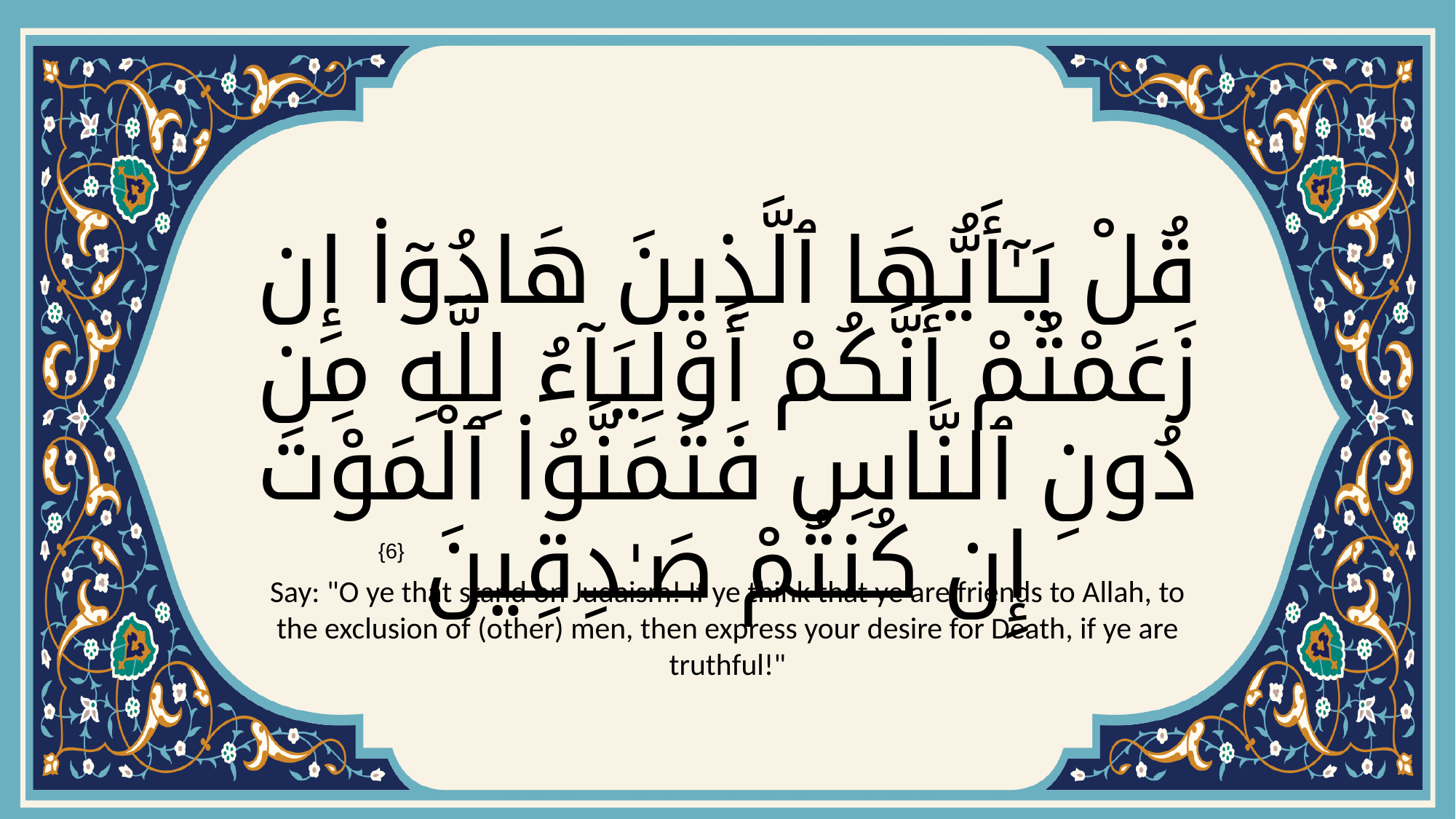

# قُلْ يَـٰٓأَيُّهَا ٱلَّذِينَ هَادُوٓا۟ إِن زَعَمْتُمْ أَنَّكُمْ أَوْلِيَآءُ لِلَّهِ مِن دُونِ ٱلنَّاسِ فَتَمَنَّوُا۟ ٱلْمَوْتَ إِن كُنتُمْ صَـٰدِقِينَ
{6}
Say: "O ye that stand on Judaism! If ye think that ye are friends to Allah, to the exclusion of (other) men, then express your desire for Death, if ye are truthful!"